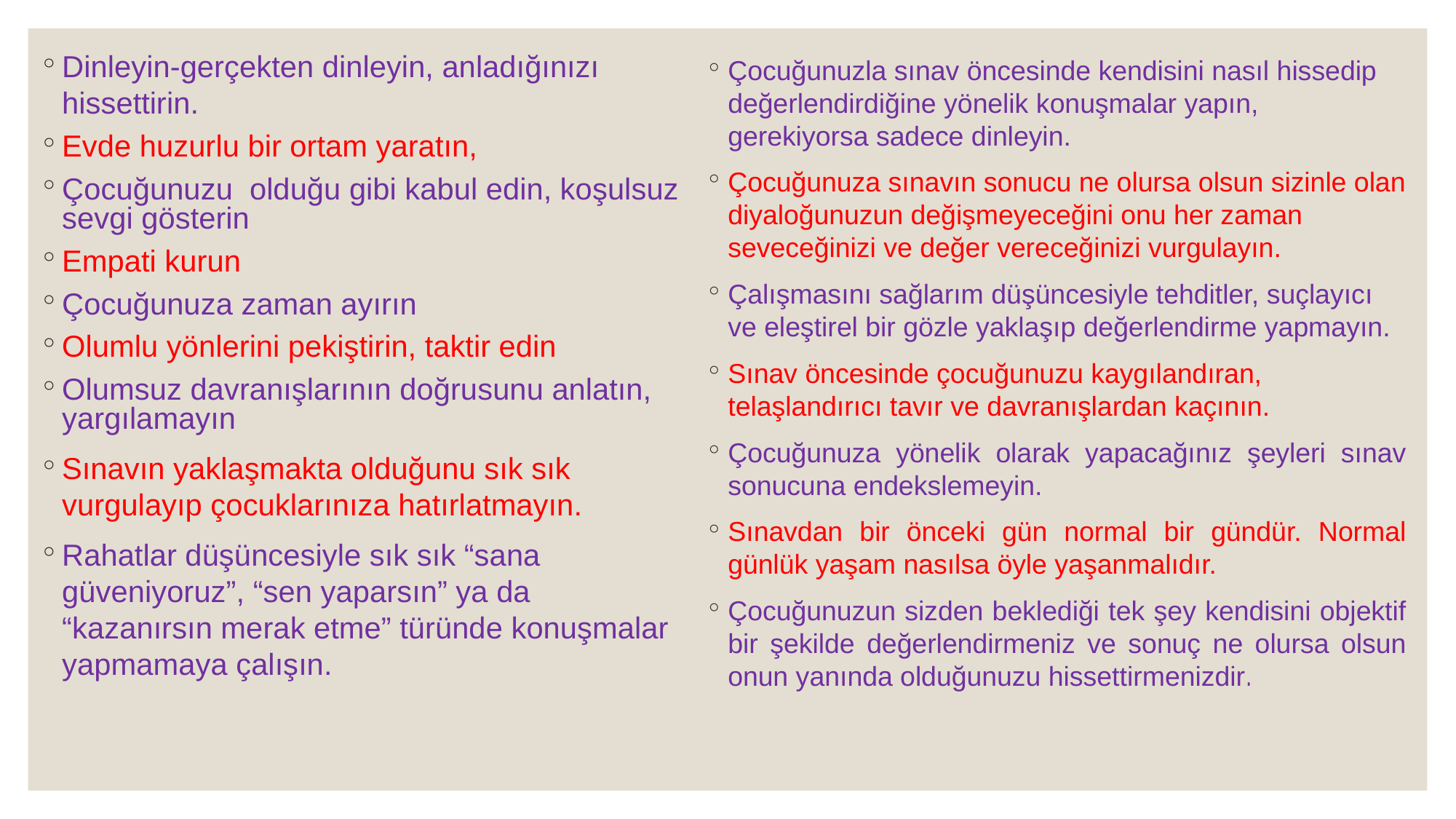

Dinleyin-gerçekten dinleyin, anladığınızı hissettirin.
Evde huzurlu bir ortam yaratın,
Çocuğunuzu  olduğu gibi kabul edin, koşulsuz sevgi gösterin
Empati kurun
Çocuğunuza zaman ayırın
Olumlu yönlerini pekiştirin, taktir edin
Olumsuz davranışlarının doğrusunu anlatın, yargılamayın
Sınavın yaklaşmakta olduğunu sık sık vurgulayıp çocuklarınıza hatırlatmayın.
Rahatlar düşüncesiyle sık sık “sana güveniyoruz”, “sen yaparsın” ya da “kazanırsın merak etme” türünde konuşmalar yapmamaya çalışın.

Çocuğunuzla sınav öncesinde kendisini nasıl hissedip değerlendirdiğine yönelik konuşmalar yapın, gerekiyorsa sadece dinleyin.
Çocuğunuza sınavın sonucu ne olursa olsun sizinle olan diyaloğunuzun değişmeyeceğini onu her zaman seveceğinizi ve değer vereceğinizi vurgulayın.
Çalışmasını sağlarım düşüncesiyle tehditler, suçlayıcı ve eleştirel bir gözle yaklaşıp değerlendirme yapmayın.
Sınav öncesinde çocuğunuzu kaygılandıran, telaşlandırıcı tavır ve davranışlardan kaçının.
Çocuğunuza yönelik olarak yapacağınız şeyleri sınav sonucuna endekslemeyin.
Sınavdan bir önceki gün normal bir gündür. Normal günlük yaşam nasılsa öyle yaşanmalıdır.
Çocuğunuzun sizden beklediği tek şey kendisini objektif bir şekilde değerlendirmeniz ve sonuç ne olursa olsun onun yanında olduğunuzu hissettirmenizdir.